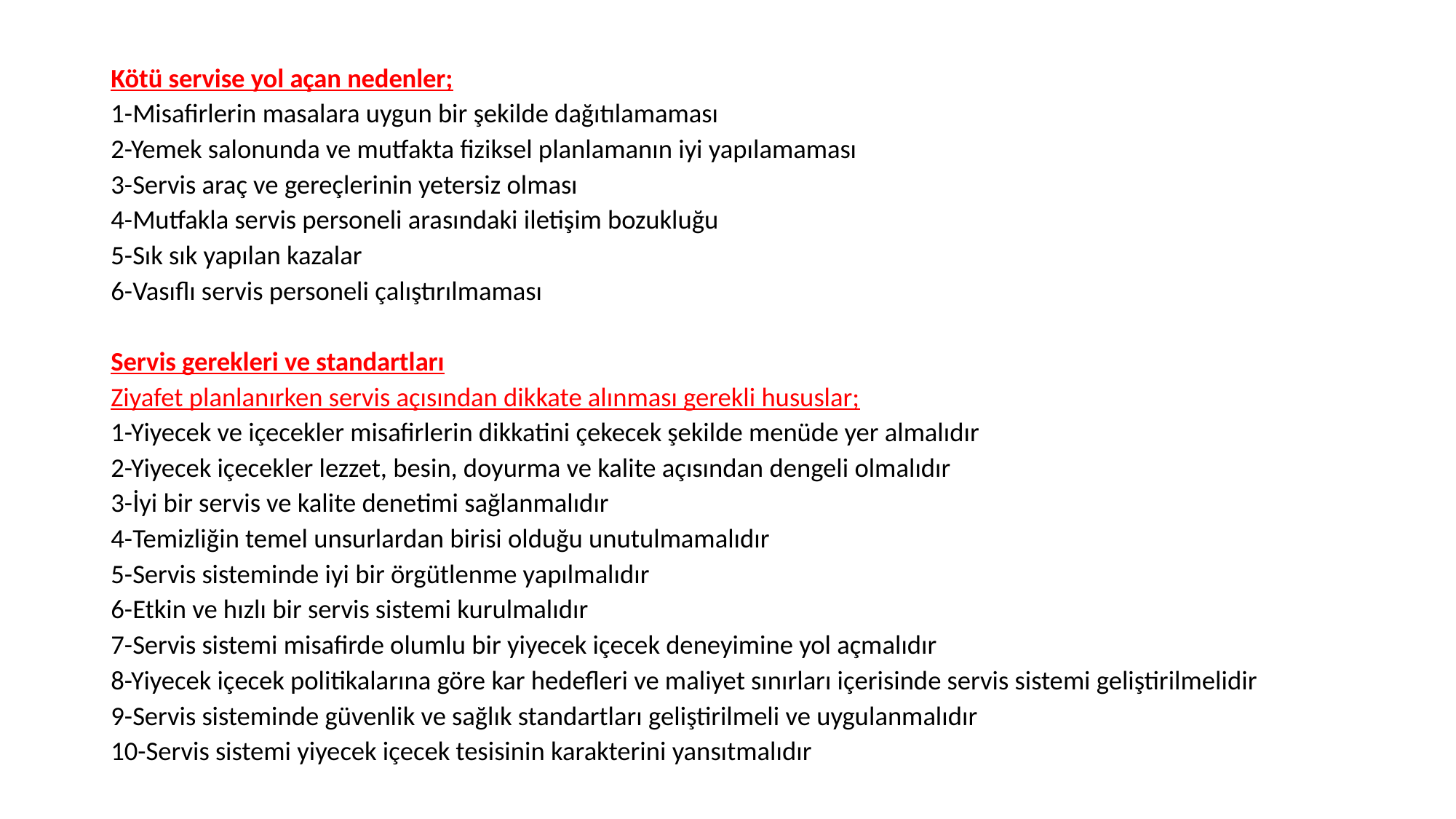

Kötü servise yol açan nedenler;
1-Misafirlerin masalara uygun bir şekilde dağıtılamaması
2-Yemek salonunda ve mutfakta fiziksel planlamanın iyi yapılamaması
3-Servis araç ve gereçlerinin yetersiz olması
4-Mutfakla servis personeli arasındaki iletişim bozukluğu
5-Sık sık yapılan kazalar
6-Vasıflı servis personeli çalıştırılmaması

Servis gerekleri ve standartları
Ziyafet planlanırken servis açısından dikkate alınması gerekli hususlar;
1-Yiyecek ve içecekler misafirlerin dikkatini çekecek şekilde menüde yer almalıdır
2-Yiyecek içecekler lezzet, besin, doyurma ve kalite açısından dengeli olmalıdır
3-İyi bir servis ve kalite denetimi sağlanmalıdır
4-Temizliğin temel unsurlardan birisi olduğu unutulmamalıdır
5-Servis sisteminde iyi bir örgütlenme yapılmalıdır
6-Etkin ve hızlı bir servis sistemi kurulmalıdır
7-Servis sistemi misafirde olumlu bir yiyecek içecek deneyimine yol açmalıdır
8-Yiyecek içecek politikalarına göre kar hedefleri ve maliyet sınırları içerisinde servis sistemi geliştirilmelidir
9-Servis sisteminde güvenlik ve sağlık standartları geliştirilmeli ve uygulanmalıdır
10-Servis sistemi yiyecek içecek tesisinin karakterini yansıtmalıdır